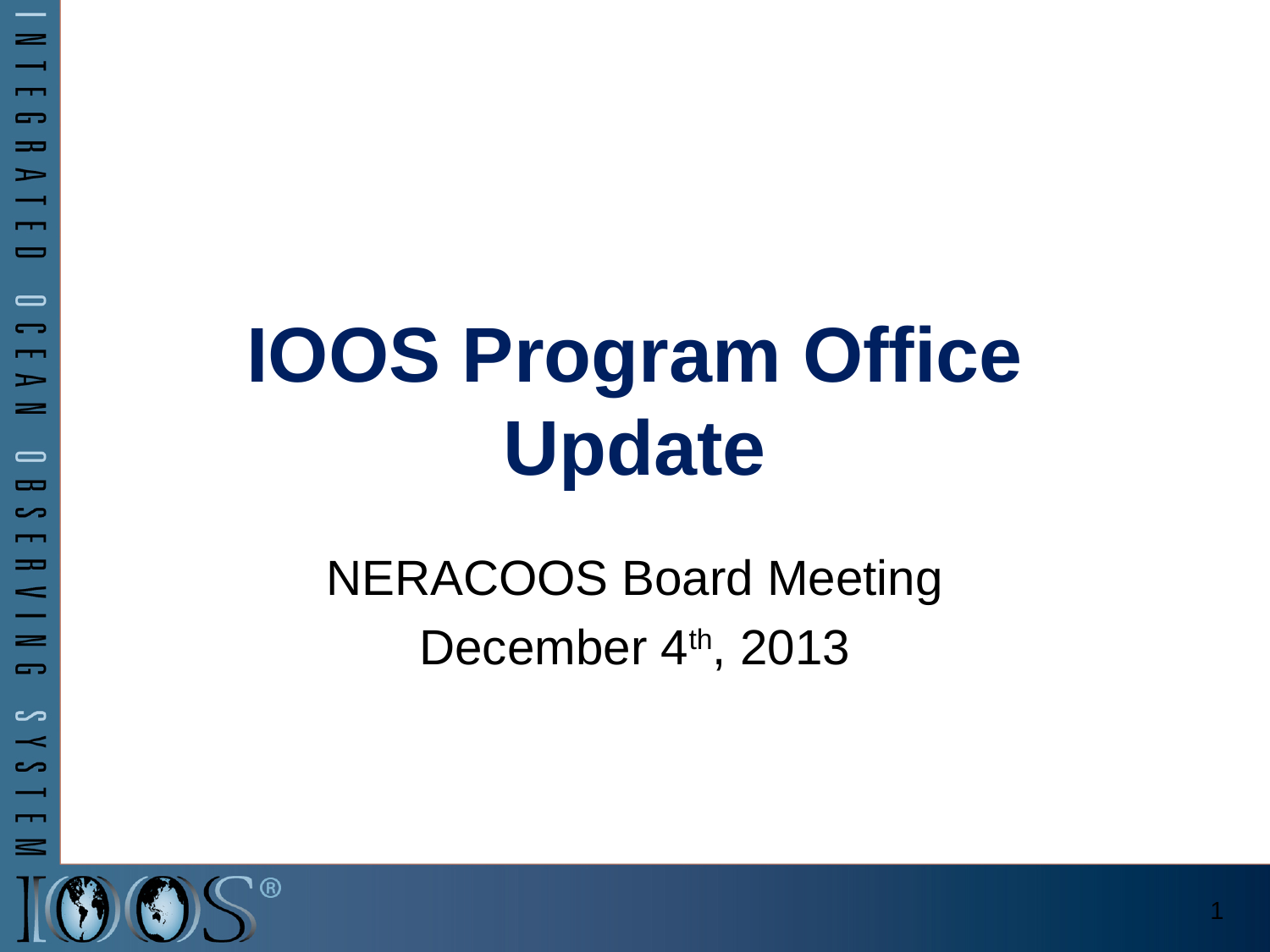

# IOOS Program Office Update
NERACOOS Board Meeting
December 4th, 2013

1